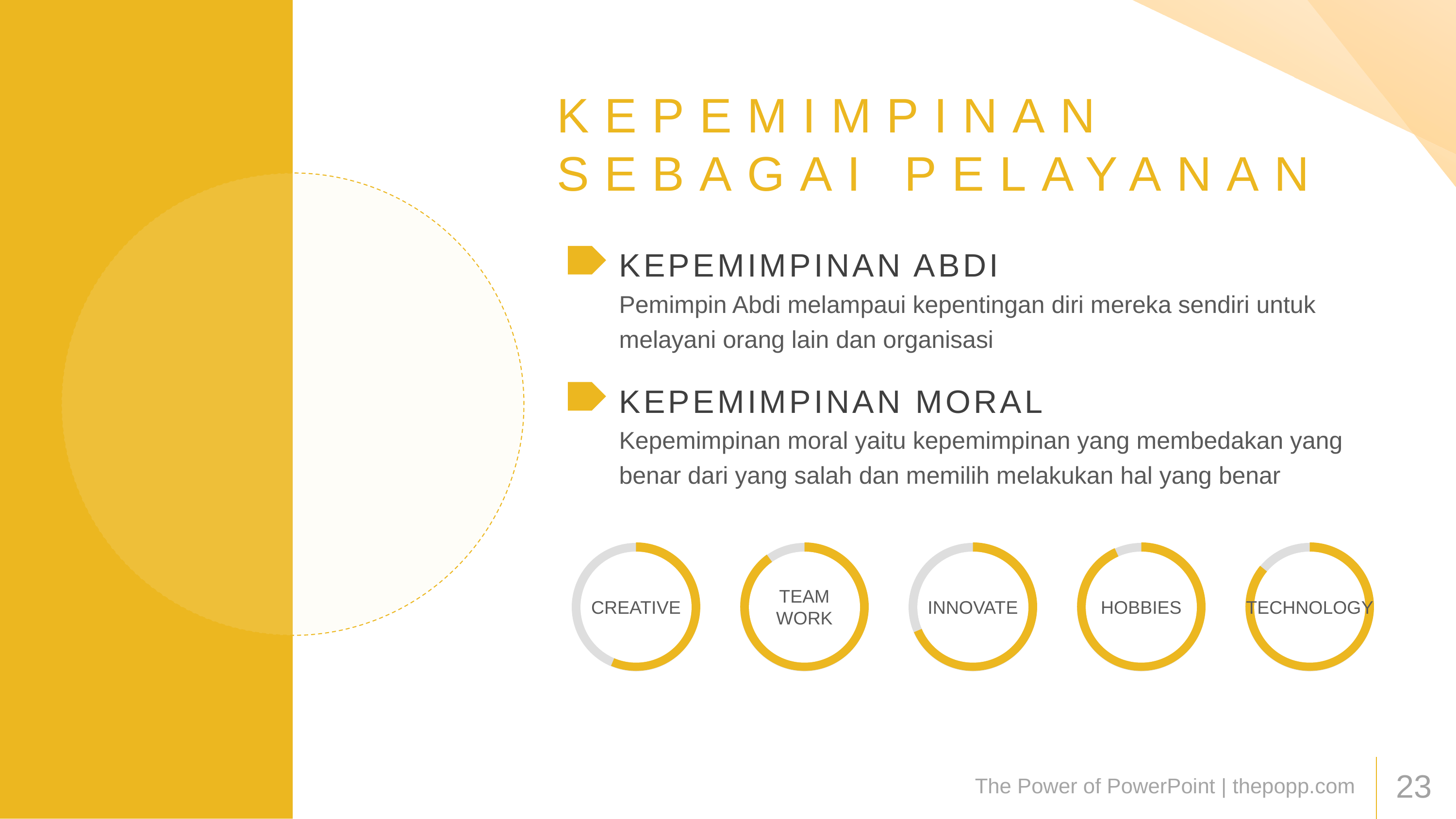

# KEPEMIMPINAN SEBAGAI PELAYANAN
KEPEMIMPINAN ABDI
Pemimpin Abdi melampaui kepentingan diri mereka sendiri untuk melayani orang lain dan organisasi
KEPEMIMPINAN MORAL
Kepemimpinan moral yaitu kepemimpinan yang membedakan yang benar dari yang salah dan memilih melakukan hal yang benar

CREATIVE

TEAM
WORK

INNOVATE

HOBBIES

TECHNOLOGY
The Power of PowerPoint | thepopp.com
23